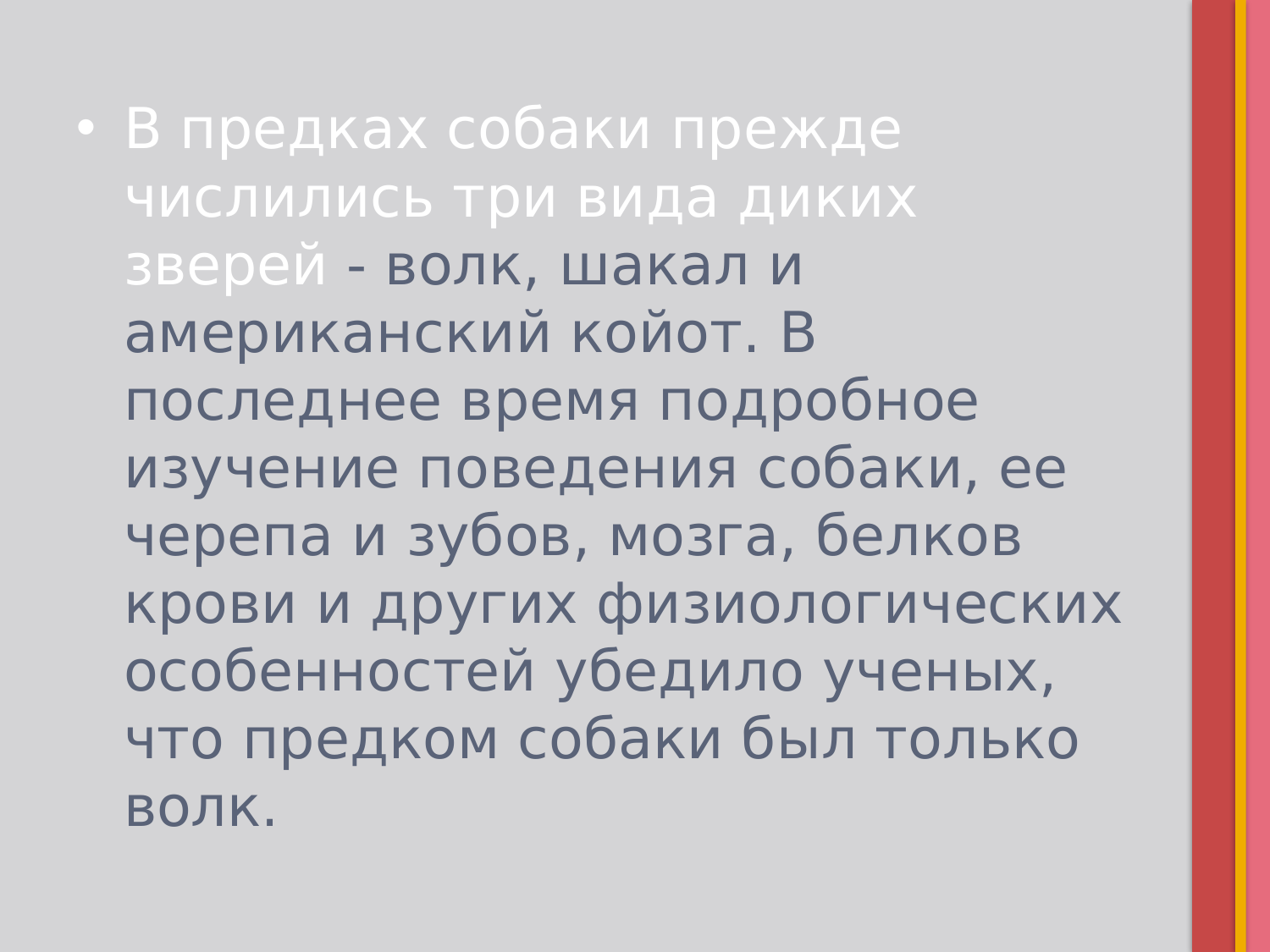

В предках собаки прежде числились три вида диких зверей - волк, шакал и американский койот. В последнее время подробное изучение поведения собаки, ее черепа и зубов, мозга, белков крови и других физиологических особенностей убедило ученых, что предком собаки был только волк.